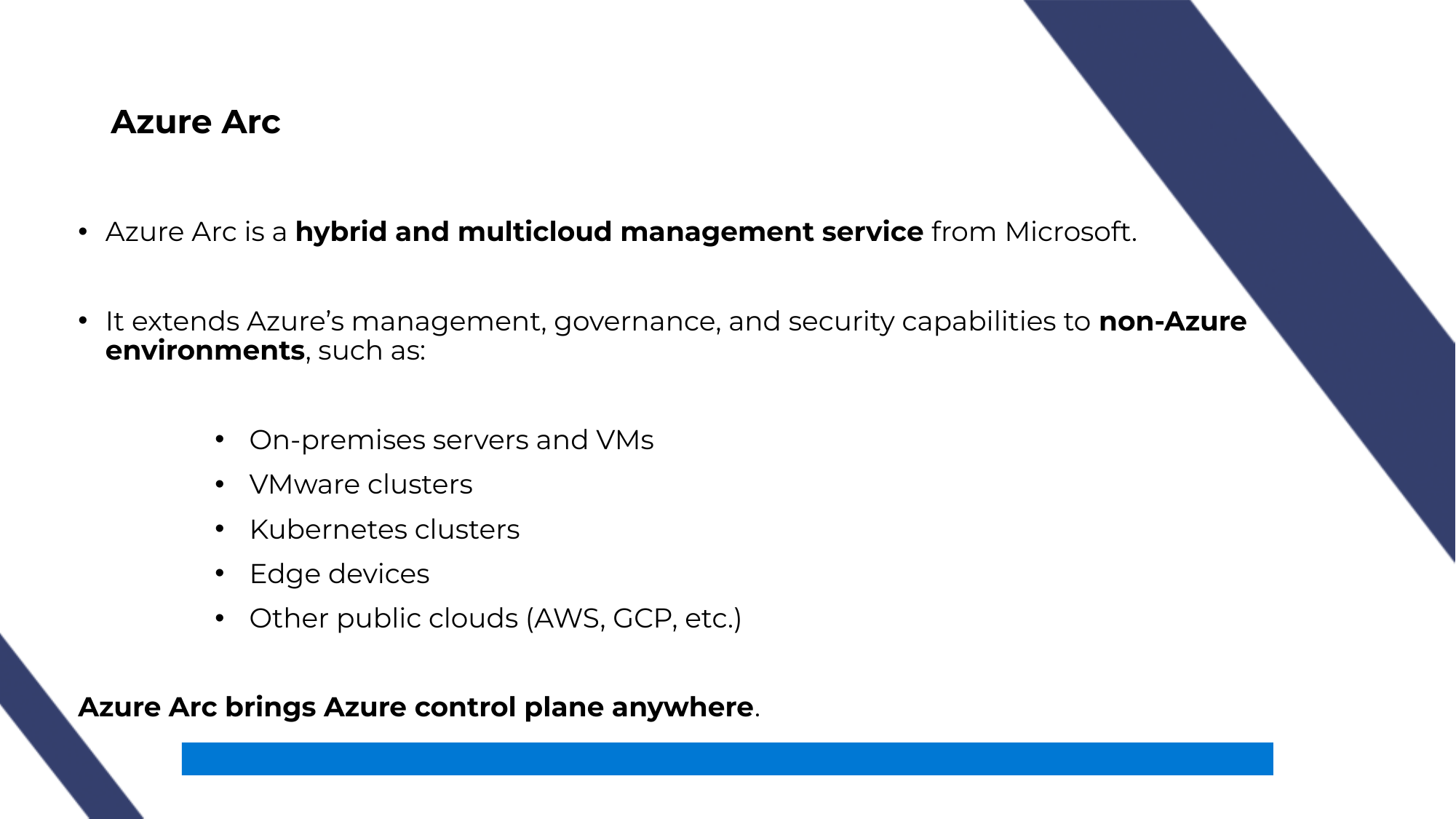

# Azure Arc
Azure Arc is a hybrid and multicloud management service from Microsoft.

It extends Azure’s management, governance, and security capabilities to non-Azure environments, such as:

On-premises servers and VMs
VMware clusters
Kubernetes clusters
Edge devices
Other public clouds (AWS, GCP, etc.)

Azure Arc brings Azure control plane anywhere.